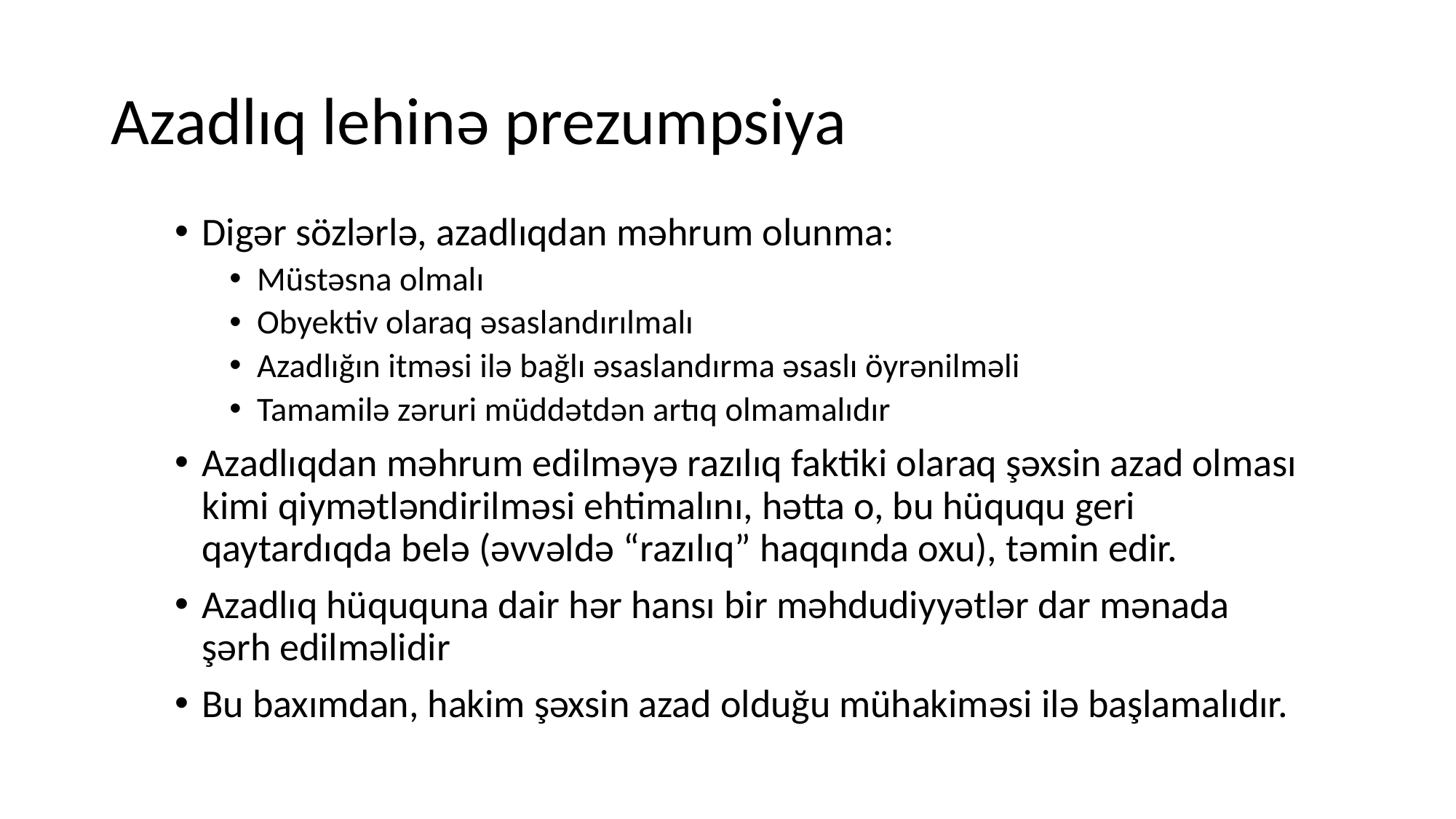

# Azadlıq lehinə prezumpsiya
Digər sözlərlə, azadlıqdan məhrum olunma:
Müstəsna olmalı
Obyektiv olaraq əsaslandırılmalı
Azadlığın itməsi ilə bağlı əsaslandırma əsaslı öyrənilməli
Tamamilə zəruri müddətdən artıq olmamalıdır
Azadlıqdan məhrum edilməyə razılıq faktiki olaraq şəxsin azad olması kimi qiymətləndirilməsi ehtimalını, hətta o, bu hüququ geri qaytardıqda belə (əvvəldə “razılıq” haqqında oxu), təmin edir.
Azadlıq hüququna dair hər hansı bir məhdudiyyətlər dar mənada şərh edilməlidir
Bu baxımdan, hakim şəxsin azad olduğu mühakiməsi ilə başlamalıdır.